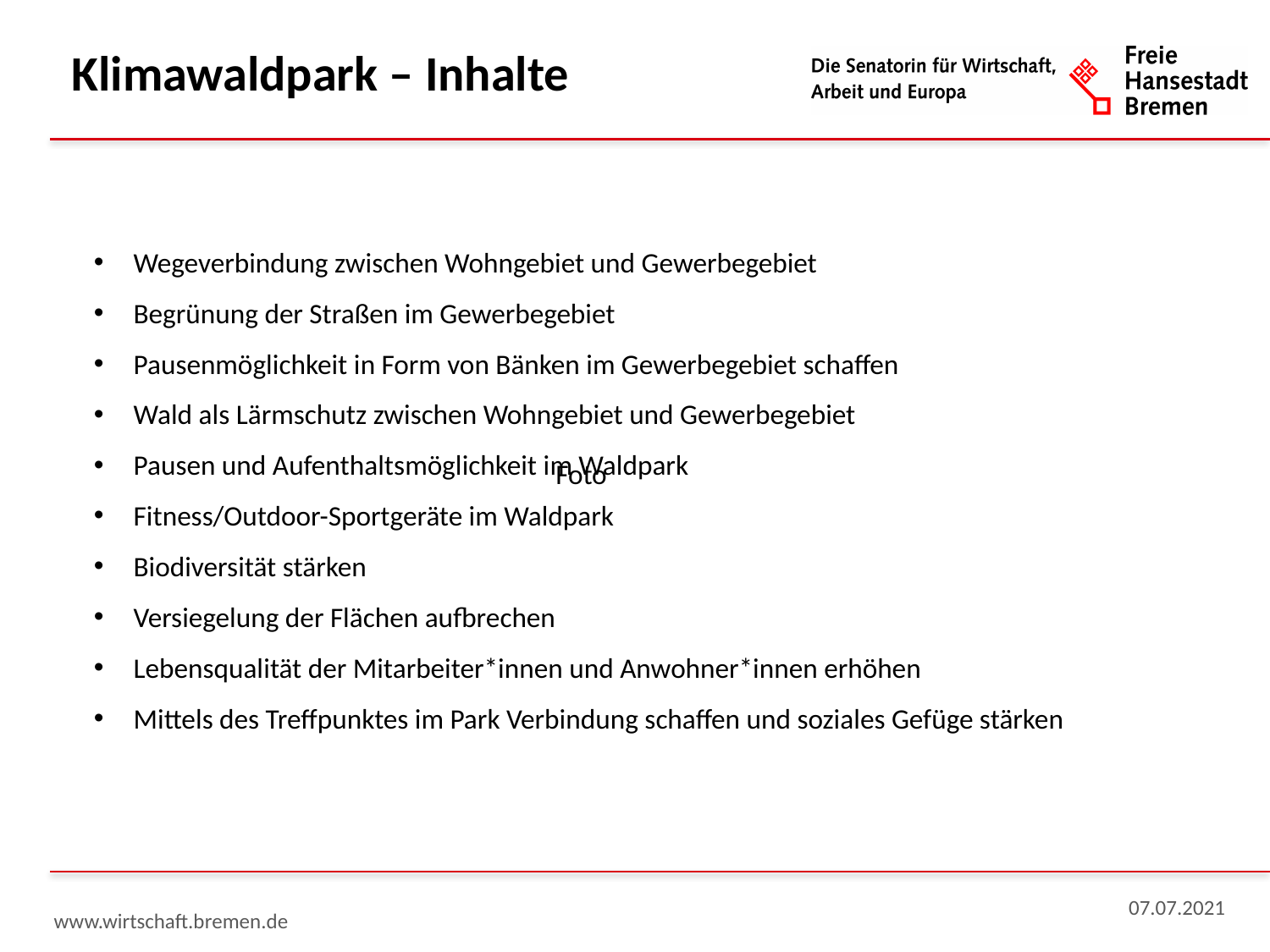

Klimawaldpark – Inhalte
Wegeverbindung zwischen Wohngebiet und Gewerbegebiet
Begrünung der Straßen im Gewerbegebiet
Pausenmöglichkeit in Form von Bänken im Gewerbegebiet schaffen
Wald als Lärmschutz zwischen Wohngebiet und Gewerbegebiet
Pausen und Aufenthaltsmöglichkeit im Waldpark
Fitness/Outdoor-Sportgeräte im Waldpark
Biodiversität stärken
Versiegelung der Flächen aufbrechen
Lebensqualität der Mitarbeiter*innen und Anwohner*innen erhöhen
Mittels des Treffpunktes im Park Verbindung schaffen und soziales Gefüge stärken

Foto